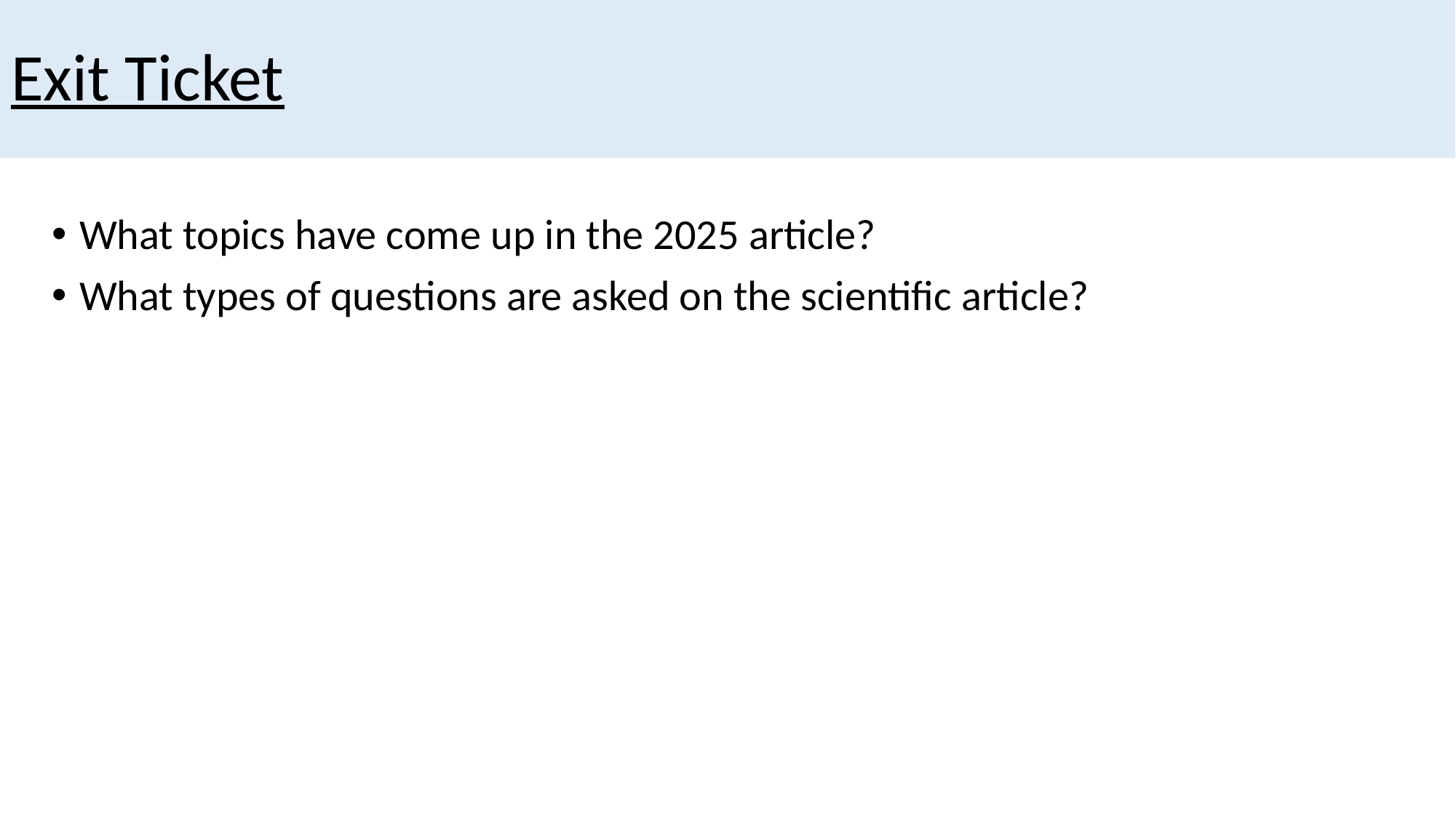

# Exit Ticket
What topics have come up in the 2025 article?
What types of questions are asked on the scientific article?